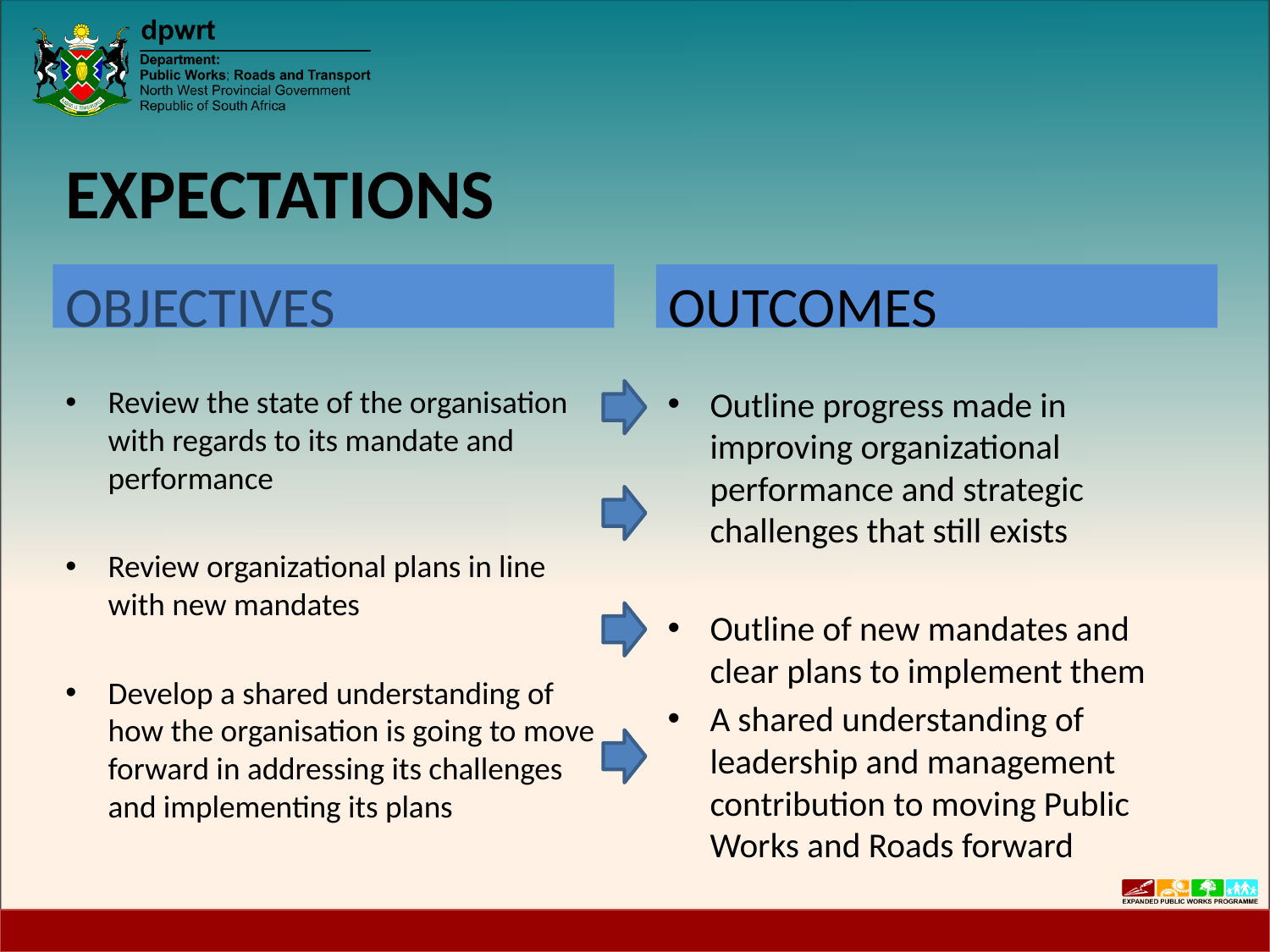

# EXPECTATIONS
OBJECTIVES
OUTCOMES

Review the state of the organisation with regards to its mandate and performance

Review organizational plans in line with new mandates

Develop a shared understanding of how the organisation is going to move forward in addressing its challenges and implementing its plans

Outline progress made in improving organizational performance and strategic challenges that still exists

Outline of new mandates and clear plans to implement them
A shared understanding of leadership and management contribution to moving Public Works and Roads forward